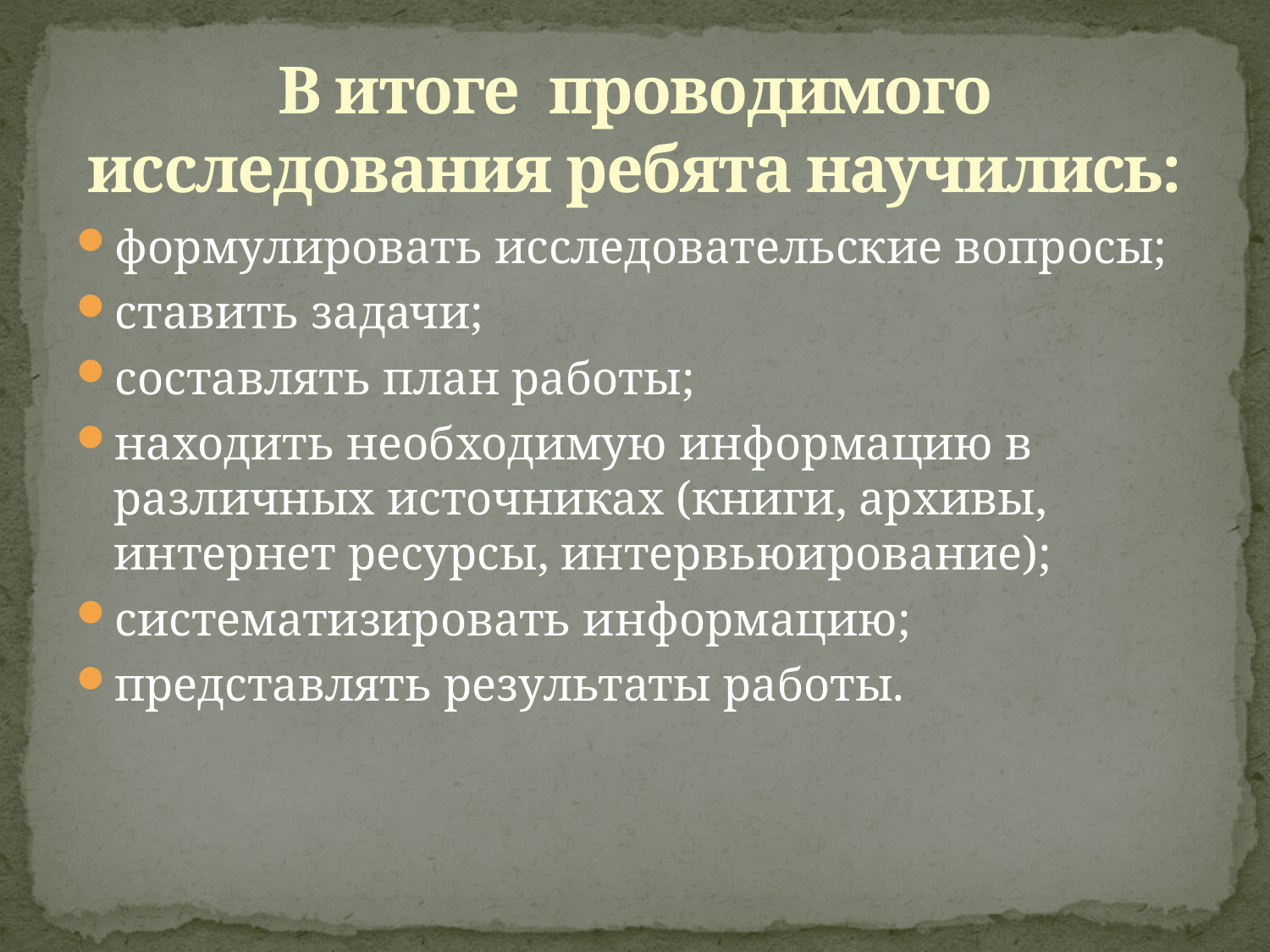

# В итоге  проводимого исследования ребята научились:
формулировать исследовательские вопросы;
ставить задачи;
составлять план работы;
находить необходимую информацию в различных источниках (книги, архивы, интернет ресурсы, интервьюирование);
систематизировать информацию;
представлять результаты работы.